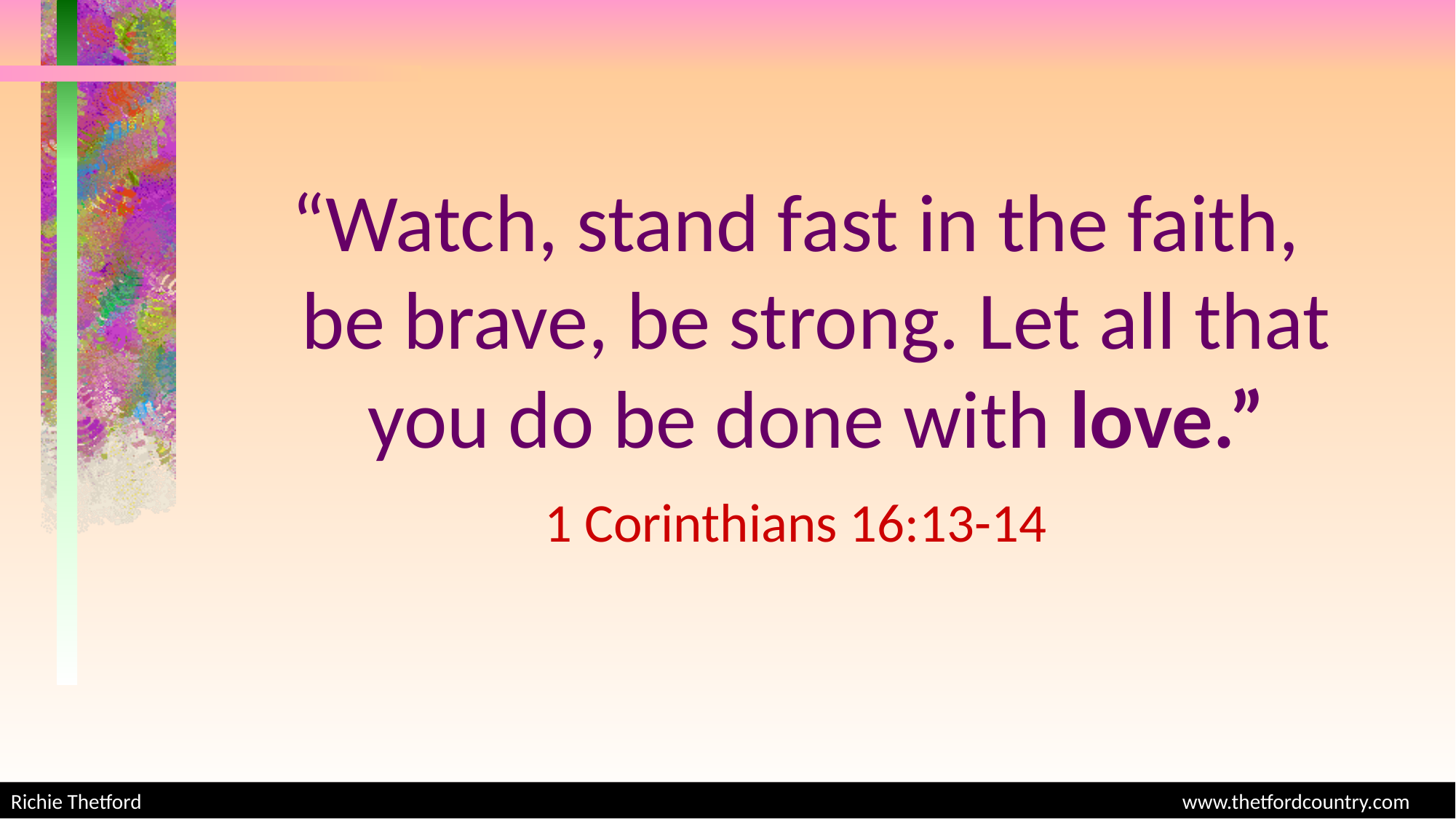

“Watch, stand fast in the faith, be brave, be strong. Let all that you do be done with love.”
1 Corinthians 16:13-14
Richie Thetford									                 www.thetfordcountry.com